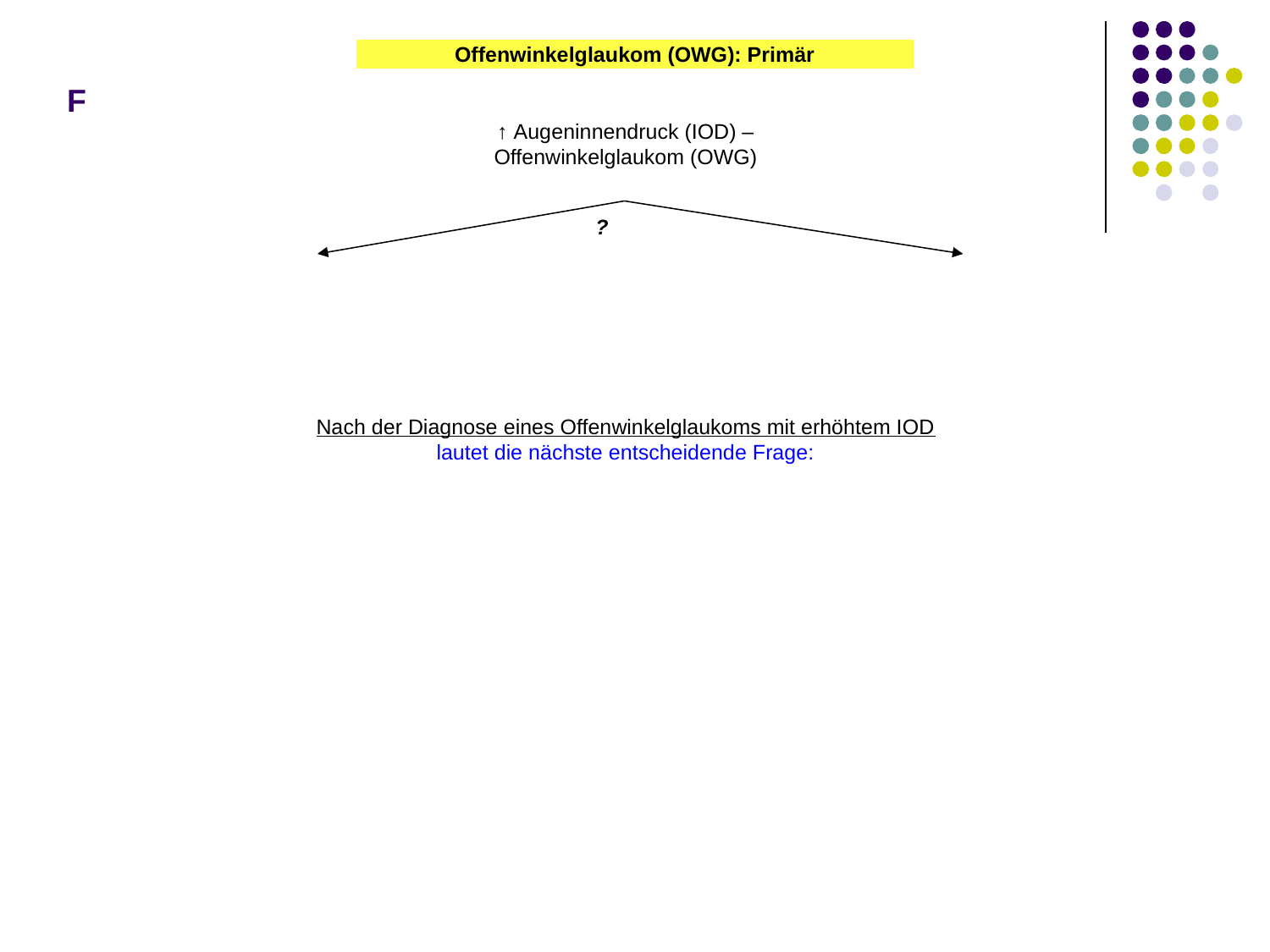

Offenwinkelglaukom (OWG): Primär
# F
↑ Augeninnendruck (IOD) – Offenwinkelglaukom (OWG)
?
Nach der Diagnose eines Offenwinkelglaukoms mit erhöhtem IOD
lautet die nächste entscheidende Frage: